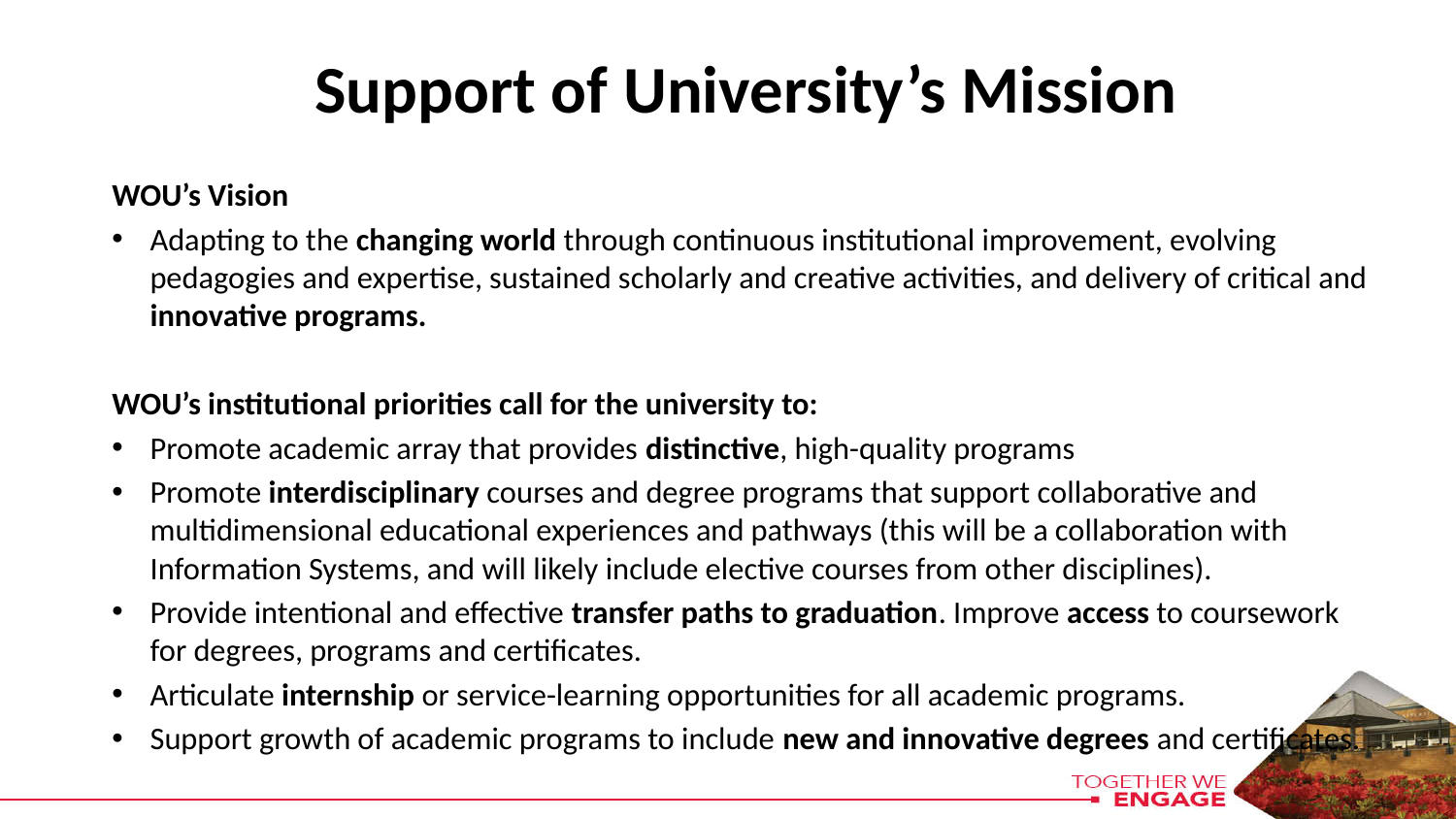

# Support of University’s Mission
WOU’s Vision
Adapting to the changing world through continuous institutional improvement, evolving pedagogies and expertise, sustained scholarly and creative activities, and delivery of critical and innovative programs.

WOU’s institutional priorities call for the university to:
Promote academic array that provides distinctive, high-quality programs
Promote interdisciplinary courses and degree programs that support collaborative and multidimensional educational experiences and pathways (this will be a collaboration with Information Systems, and will likely include elective courses from other disciplines).
Provide intentional and effective transfer paths to graduation. Improve access to coursework for degrees, programs and certificates.
Articulate internship or service-learning opportunities for all academic programs.
Support growth of academic programs to include new and innovative degrees and certificates.